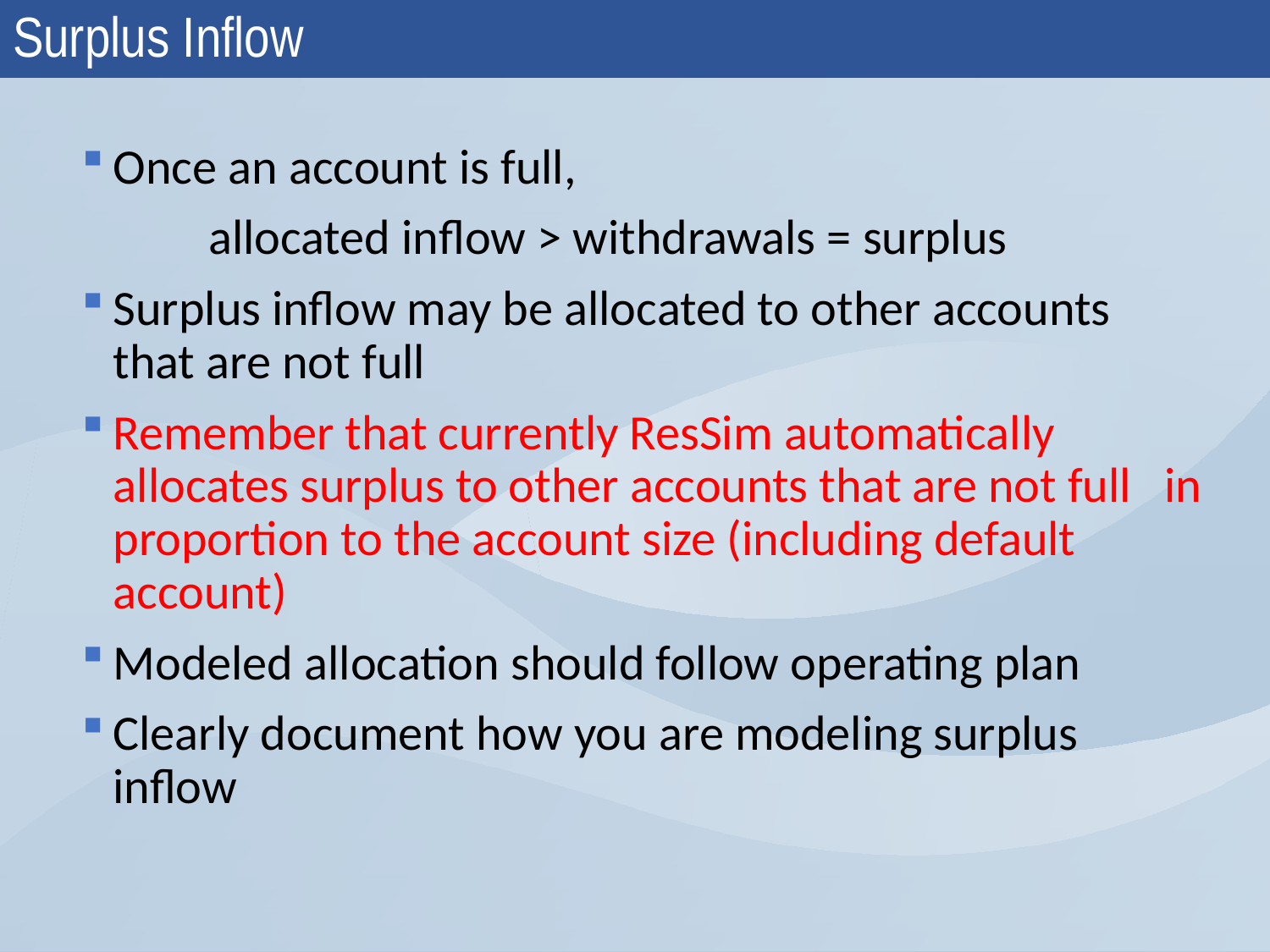

# Surplus Inflow
Once an account is full,
	allocated inflow > withdrawals = surplus
Surplus inflow may be allocated to other accounts that are not full
Remember that currently ResSim automatically allocates surplus to other accounts that are not full   in proportion to the account size (including default account)
Modeled allocation should follow operating plan
Clearly document how you are modeling surplus inflow